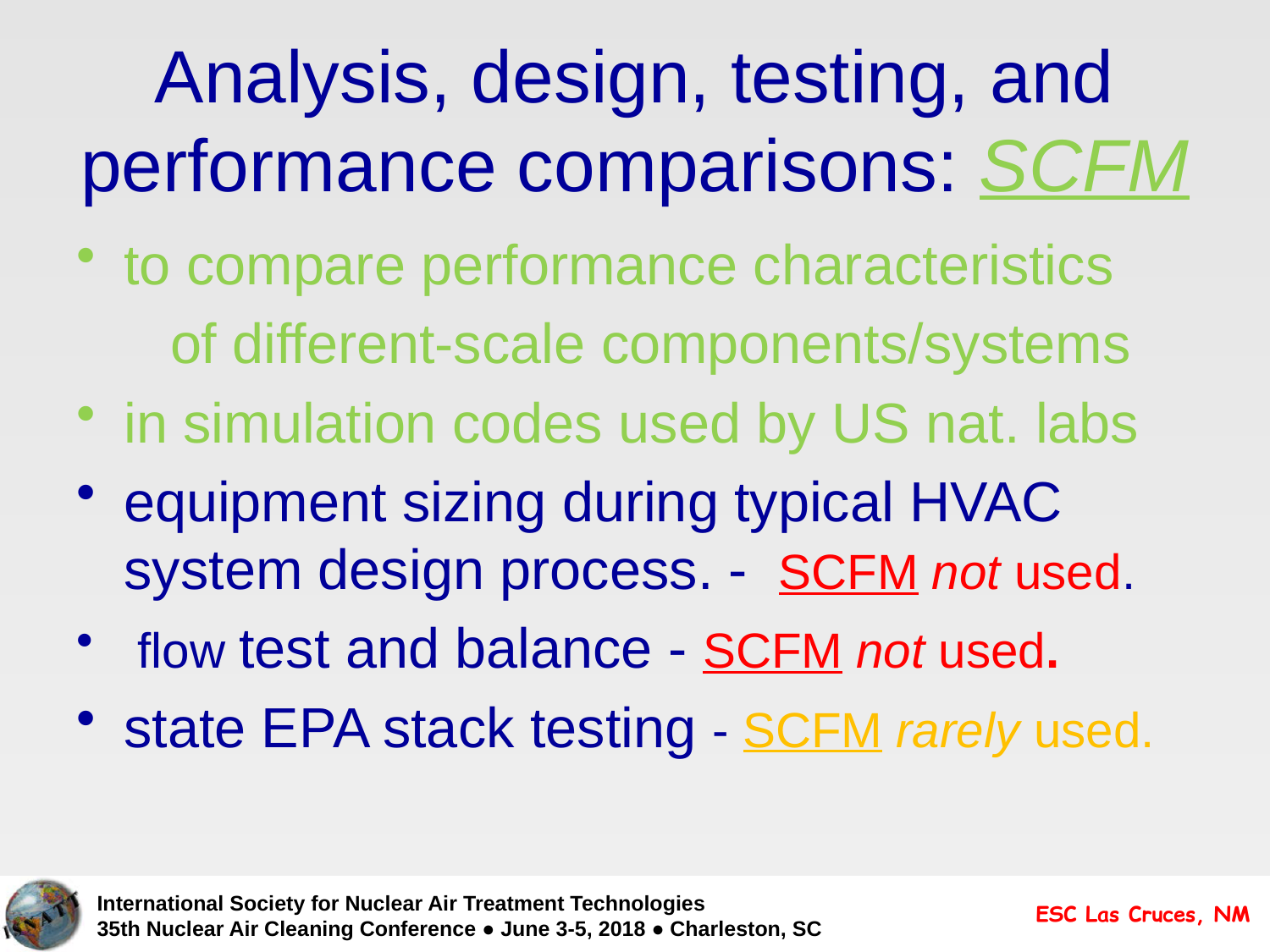

# Analysis, design, testing, and performance comparisons: SCFM

to compare performance characteristics
      of different-scale components/systems
in simulation codes used by US nat. labs
equipment sizing during typical HVAC system design process. -  SCFM not used.
 flow test and balance - SCFM not used.
state EPA stack testing - SCFM rarely used.